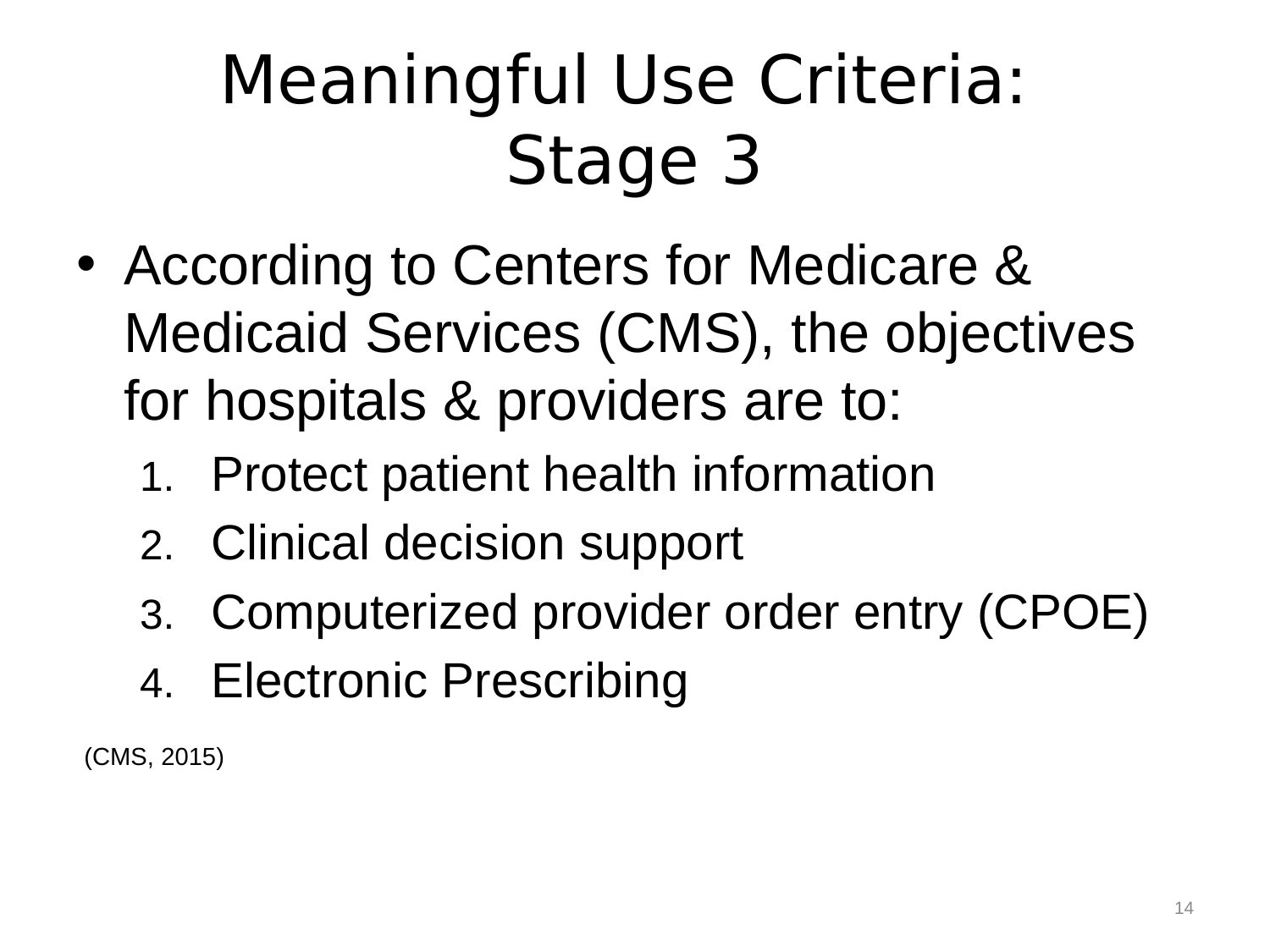

# Meaningful Use Criteria: Stage 3
According to Centers for Medicare & Medicaid Services (CMS), the objectives for hospitals & providers are to:
Protect patient health information
Clinical decision support
Computerized provider order entry (CPOE)
Electronic Prescribing
(CMS, 2015)
14